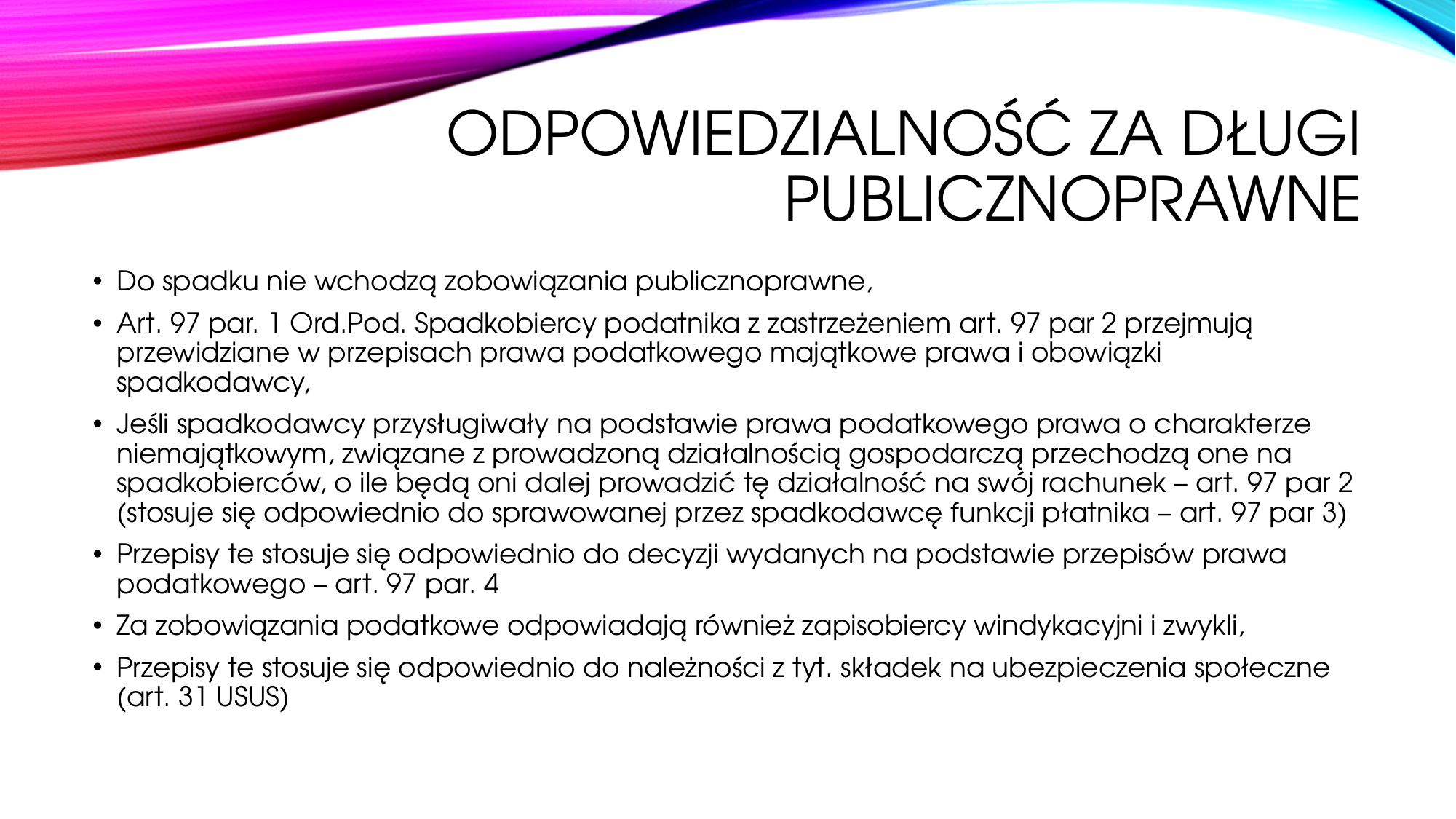

# Odpowiedzialność za długi Publicznoprawne
Do spadku nie wchodzą zobowiązania publicznoprawne,
Art. 97 par. 1 Ord.Pod. Spadkobiercy podatnika z zastrzeżeniem art. 97 par 2 przejmują przewidziane w przepisach prawa podatkowego majątkowe prawa i obowiązki spadkodawcy,
Jeśli spadkodawcy przysługiwały na podstawie prawa podatkowego prawa o charakterze niemajątkowym, związane z prowadzoną działalnością gospodarczą przechodzą one na spadkobierców, o ile będą oni dalej prowadzić tę działalność na swój rachunek – art. 97 par 2 (stosuje się odpowiednio do sprawowanej przez spadkodawcę funkcji płatnika – art. 97 par 3)
Przepisy te stosuje się odpowiednio do decyzji wydanych na podstawie przepisów prawa podatkowego – art. 97 par. 4
Za zobowiązania podatkowe odpowiadają również zapisobiercy windykacyjni i zwykli,
Przepisy te stosuje się odpowiednio do należności z tyt. składek na ubezpieczenia społeczne (art. 31 USUS)